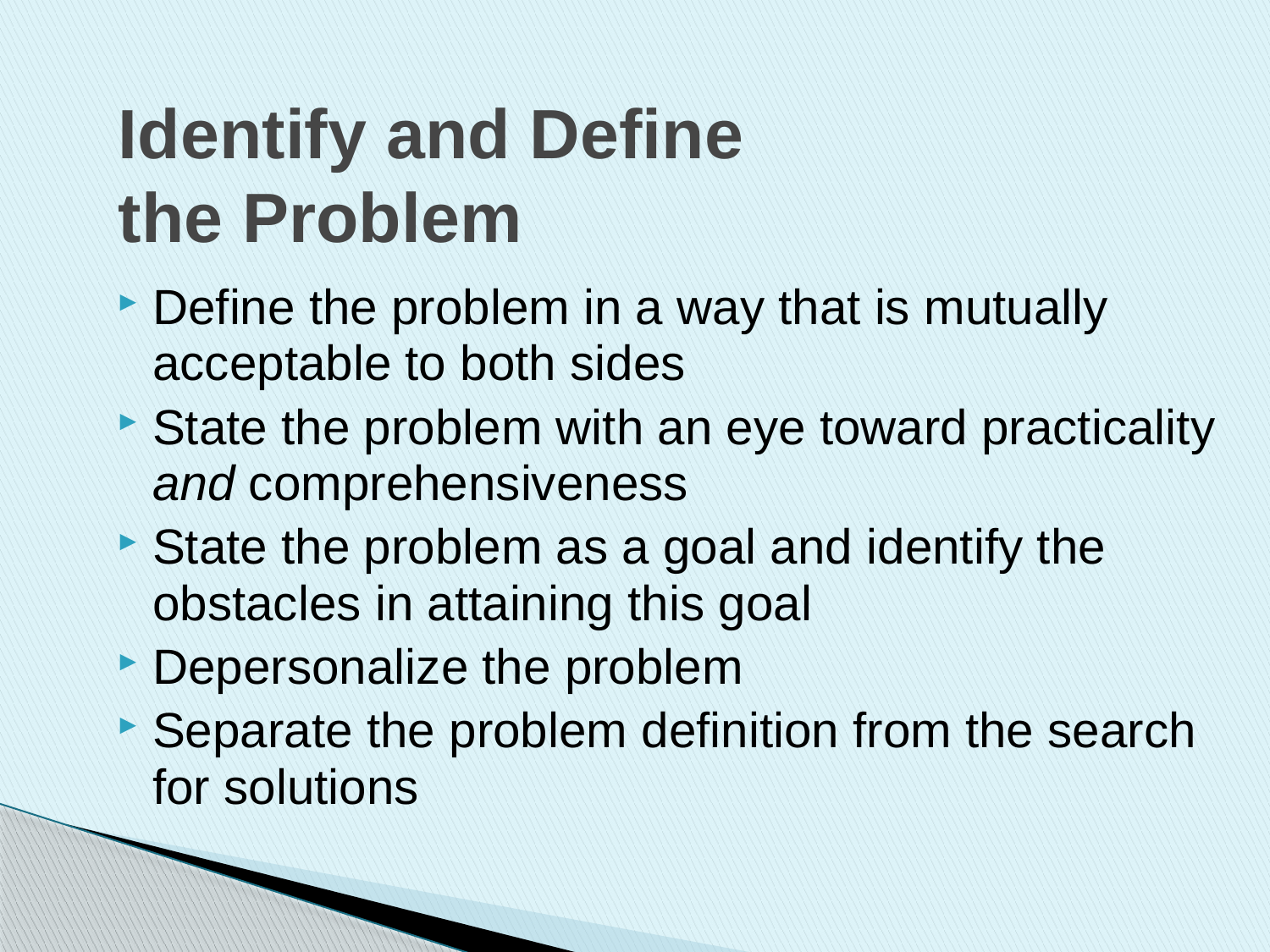

# Identify and Define the Problem
Define the problem in a way that is mutually acceptable to both sides
State the problem with an eye toward practicality and comprehensiveness
State the problem as a goal and identify the obstacles in attaining this goal
Depersonalize the problem
Separate the problem definition from the search for solutions